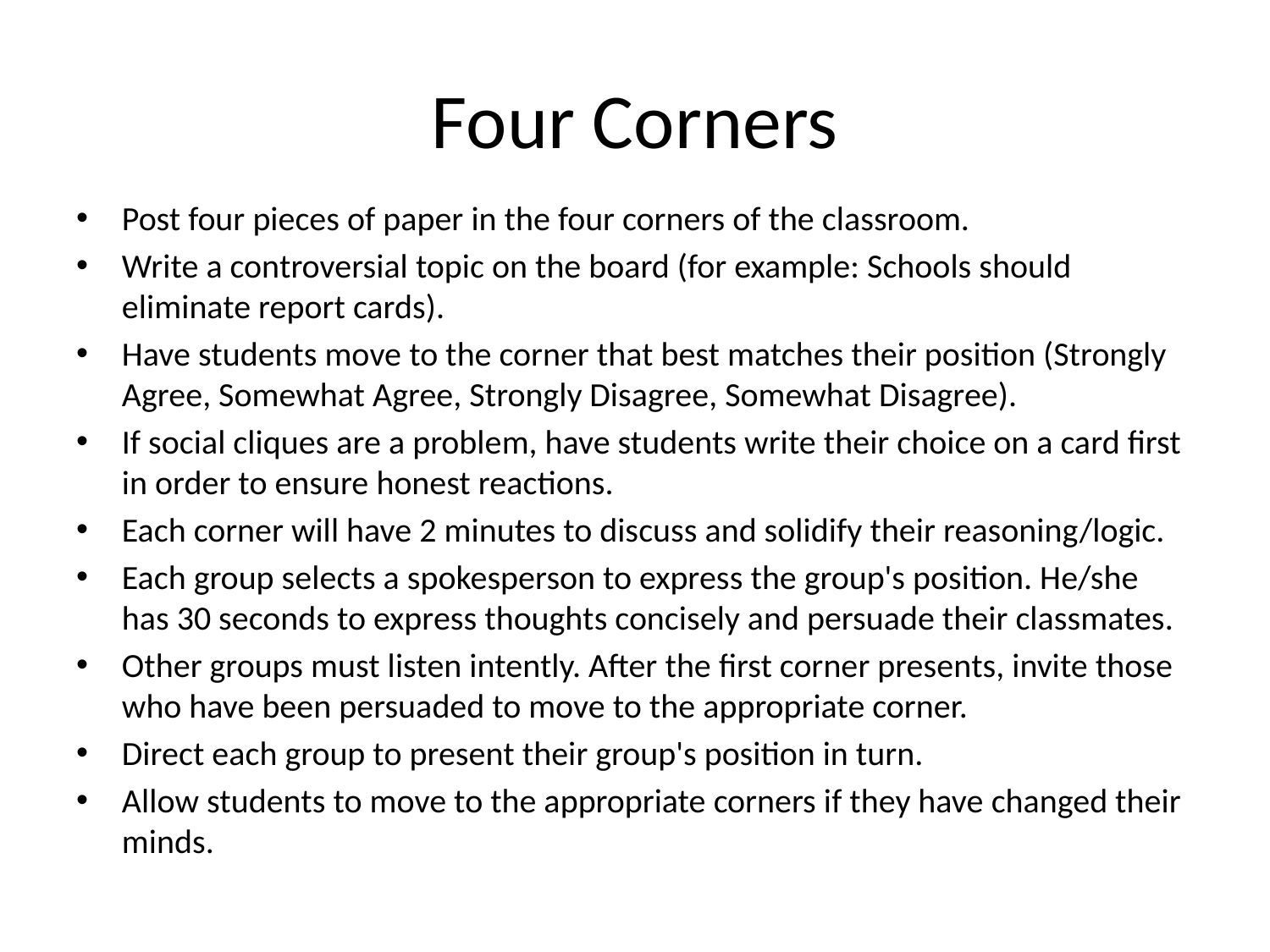

# Four Corners
Post four pieces of paper in the four corners of the classroom.
Write a controversial topic on the board (for example: Schools should eliminate report cards).
Have students move to the corner that best matches their position (Strongly Agree, Somewhat Agree, Strongly Disagree, Somewhat Disagree).
If social cliques are a problem, have students write their choice on a card first in order to ensure honest reactions.
Each corner will have 2 minutes to discuss and solidify their reasoning/logic.
Each group selects a spokesperson to express the group's position. He/she has 30 seconds to express thoughts concisely and persuade their classmates.
Other groups must listen intently. After the first corner presents, invite those who have been persuaded to move to the appropriate corner.
Direct each group to present their group's position in turn.
Allow students to move to the appropriate corners if they have changed their minds.